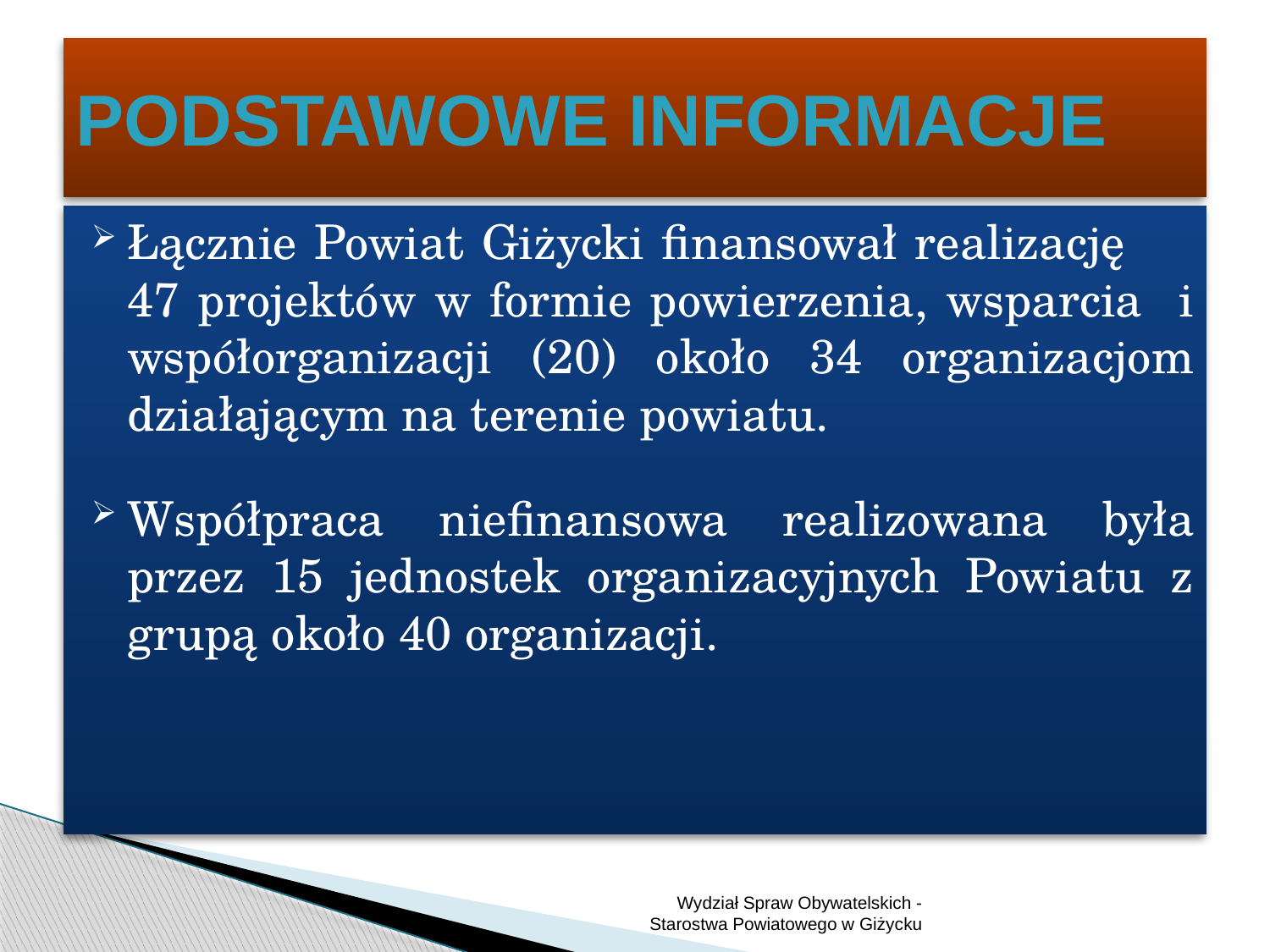

# PODSTAWOWE INFORMACJE
Łącznie Powiat Giżycki finansował realizację     47 projektów w formie powierzenia, wsparcia  i współorganizacji (20) około 34 organizacjom działającym na terenie powiatu.

Współpraca niefinansowa realizowana była przez 15 jednostek organizacyjnych Powiatu z grupą około 40 organizacji.

Wydział Spraw Obywatelskich - Starostwa Powiatowego w Giżycku